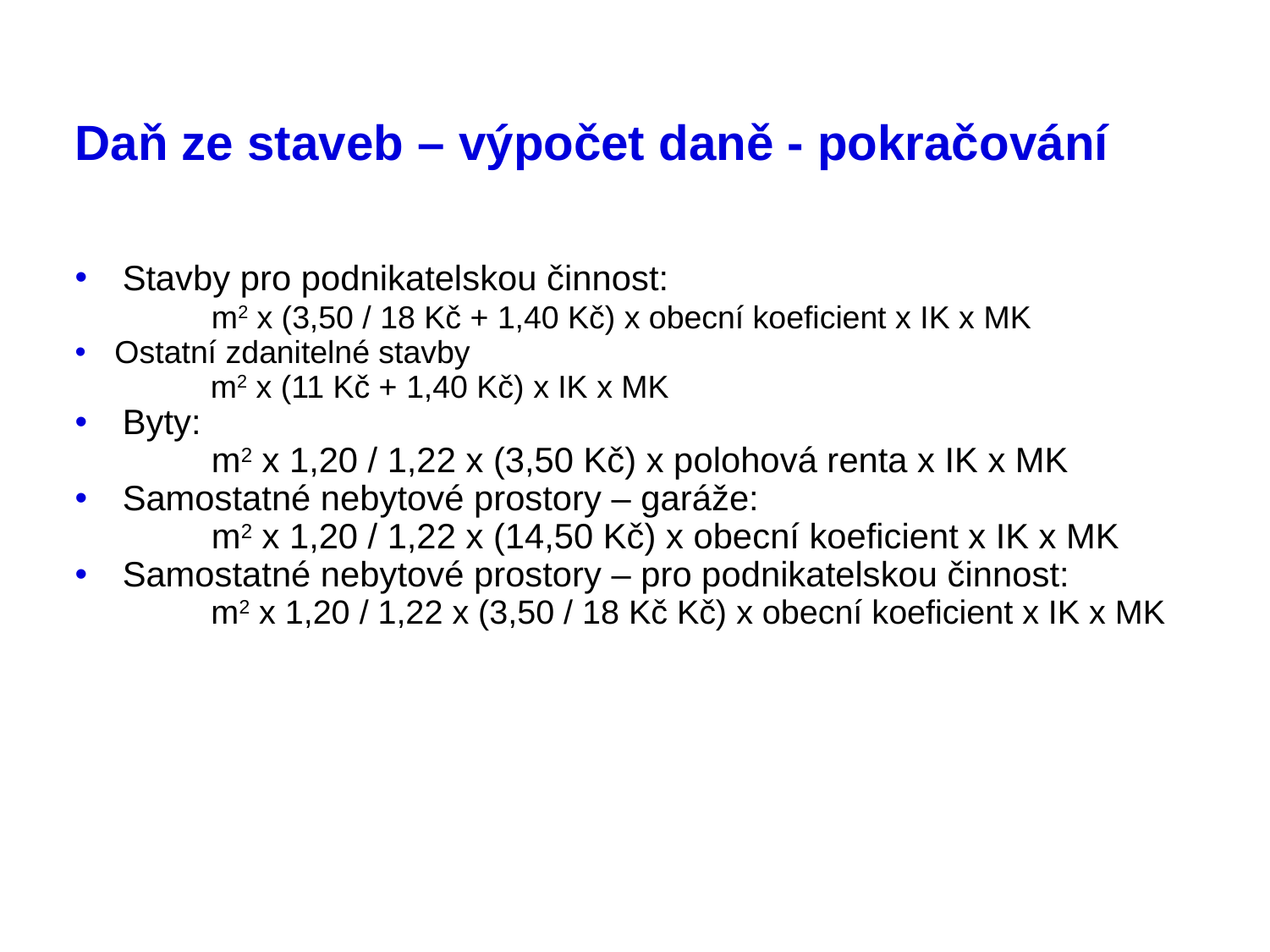

# Daň ze staveb – výpočet daně - pokračování
Stavby pro podnikatelskou činnost:
	 m2 x (3,50 / 18 Kč + 1,40 Kč) x obecní koeficient x IK x MK
Ostatní zdanitelné stavby
	 m2 x (11 Kč + 1,40 Kč) x IK x MK
Byty:
	 m2 x 1,20 / 1,22 x (3,50 Kč) x polohová renta x IK x MK
Samostatné nebytové prostory – garáže:
	 m2 x 1,20 / 1,22 x (14,50 Kč) x obecní koeficient x IK x MK
Samostatné nebytové prostory – pro podnikatelskou činnost:
	 m2 x 1,20 / 1,22 x (3,50 / 18 Kč Kč) x obecní koeficient x IK x MK